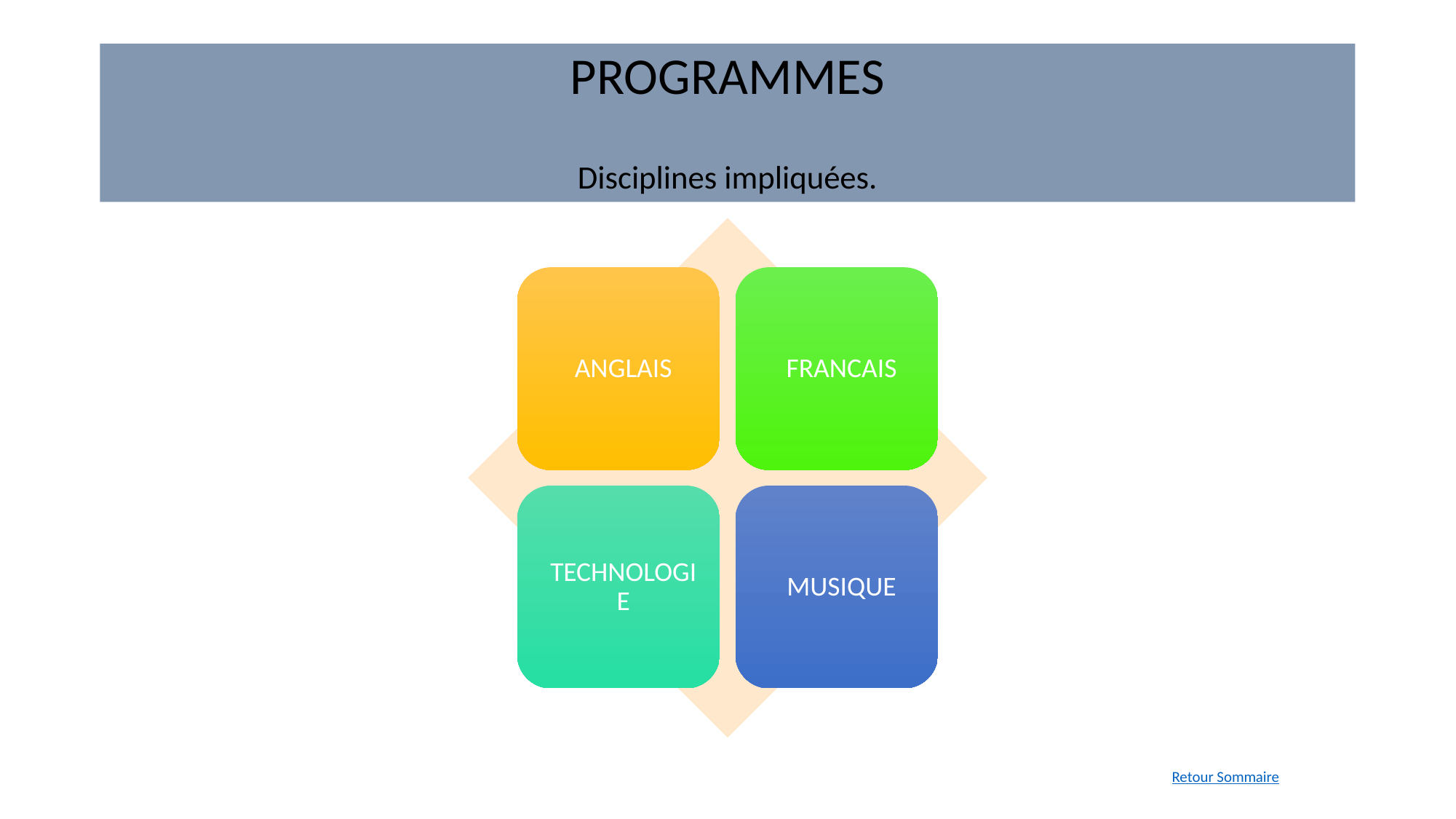

# PROGRAMMES Disciplines impliquées.
ANGLAIS
FRANCAIS
TECHNOLOGIE
MUSIQUE
Retour Sommaire